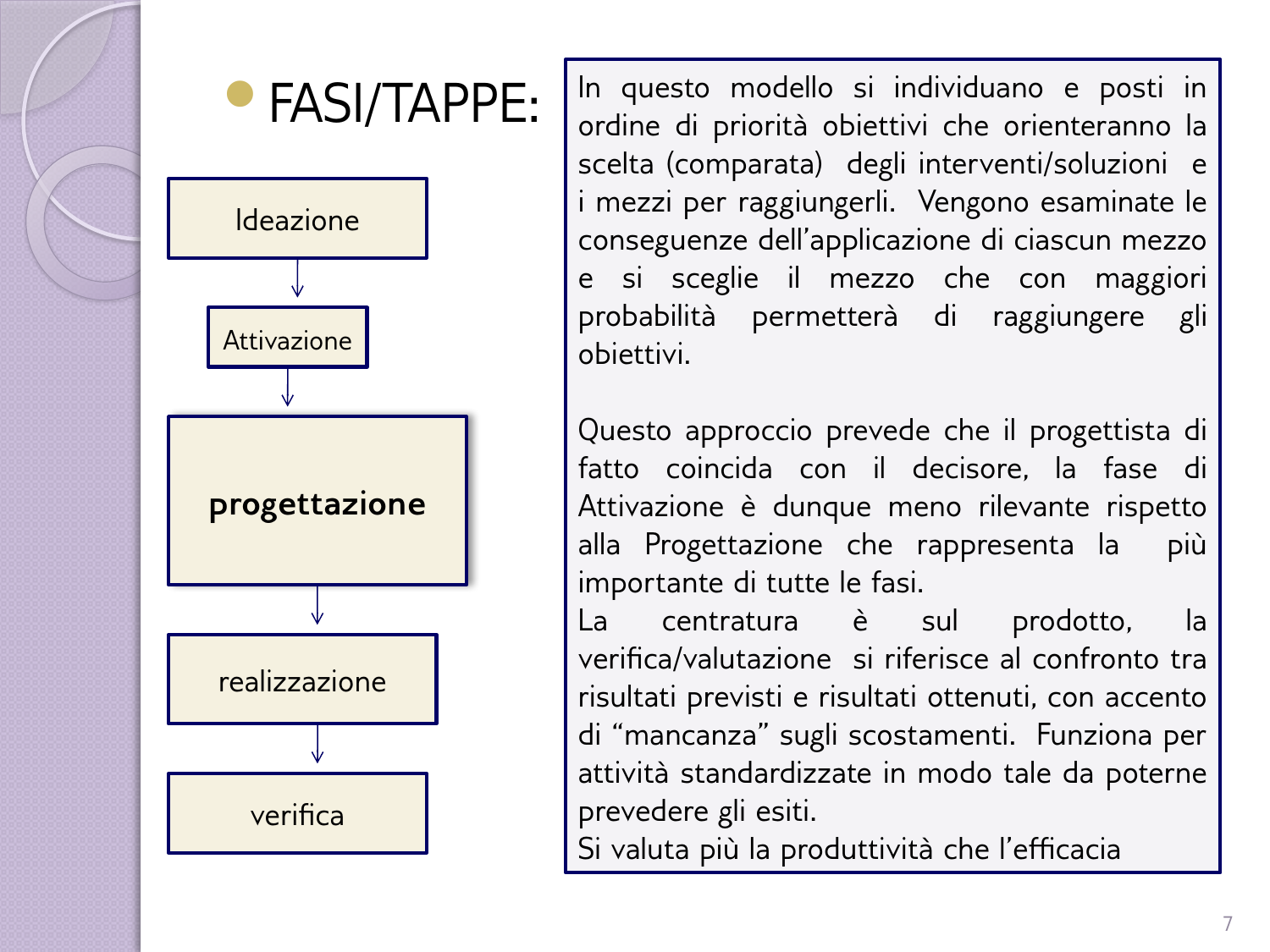

FASI/TAPPE:

In questo modello si individuano e posti in ordine di priorità obiettivi che orienteranno la scelta (comparata)  degli interventi/soluzioni  e i mezzi per raggiungerli.  Vengono esaminate le conseguenze dell’applicazione di ciascun mezzo e si sceglie il mezzo che con maggiori probabilità permetterà di raggiungere gli obiettivi.

Questo approccio prevede che il progettista di fatto coincida con il decisore, la fase di Attivazione è dunque meno rilevante rispetto alla Progettazione che rappresenta la  più importante di tutte le fasi.
La centratura è sul prodotto, la verifica/valutazione  si riferisce al confronto tra risultati previsti e risultati ottenuti, con accento di “mancanza” sugli scostamenti.  Funziona per attività standardizzate in modo tale da poterne prevedere gli esiti.
Si valuta più la produttività che l’efficacia
Ideazione
Attivazione
progettazione
realizzazione
verifica
7